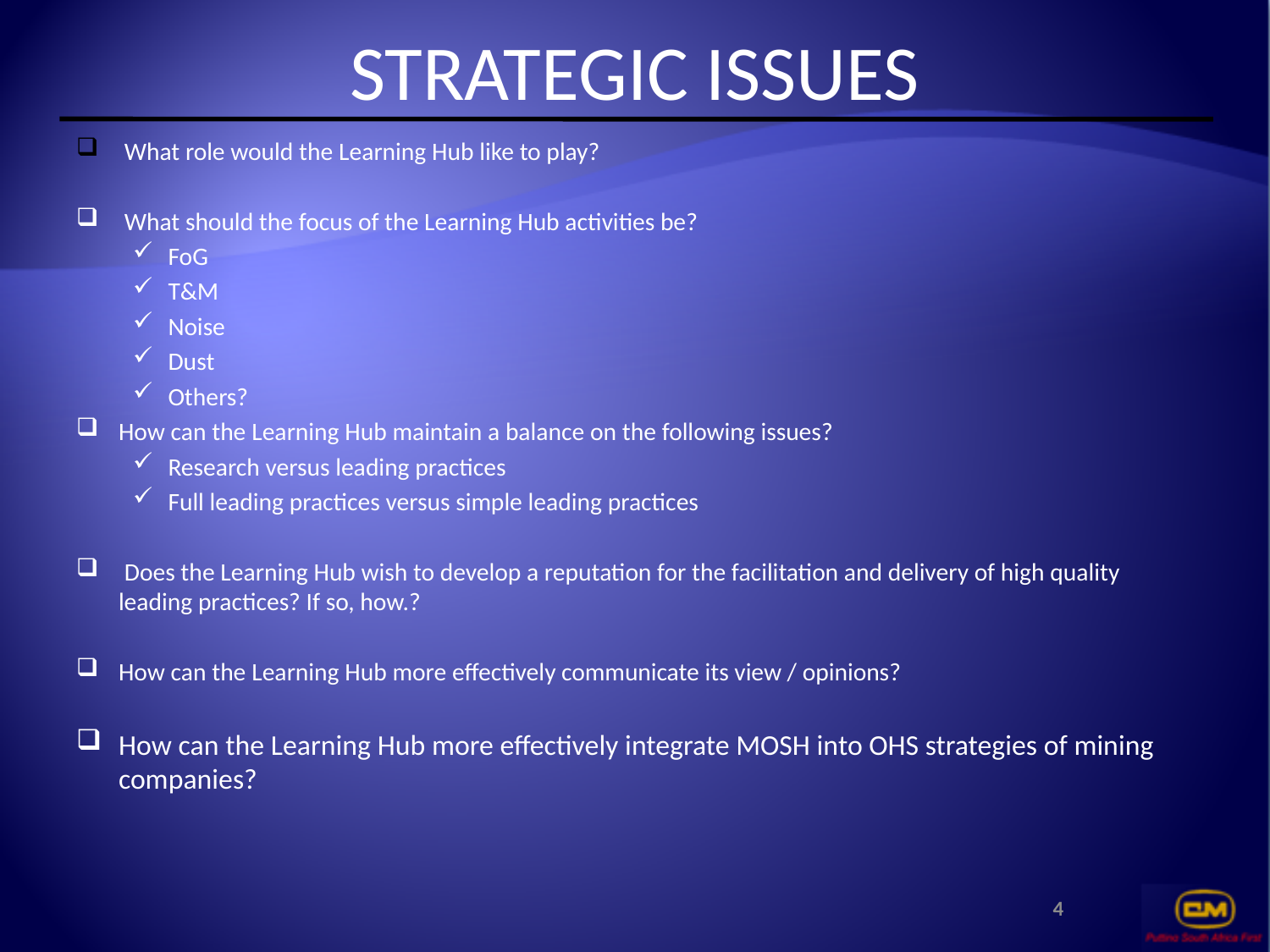

# STRATEGIC ISSUES

 What role would the Learning Hub like to play?

 What should the focus of the Learning Hub activities be?
FoG
T&M
Noise
Dust
Others?
How can the Learning Hub maintain a balance on the following issues?
Research versus leading practices
Full leading practices versus simple leading practices

 Does the Learning Hub wish to develop a reputation for the facilitation and delivery of high quality leading practices? If so, how.?

How can the Learning Hub more effectively communicate its view / opinions?

How can the Learning Hub more effectively integrate MOSH into OHS strategies of mining companies?

4